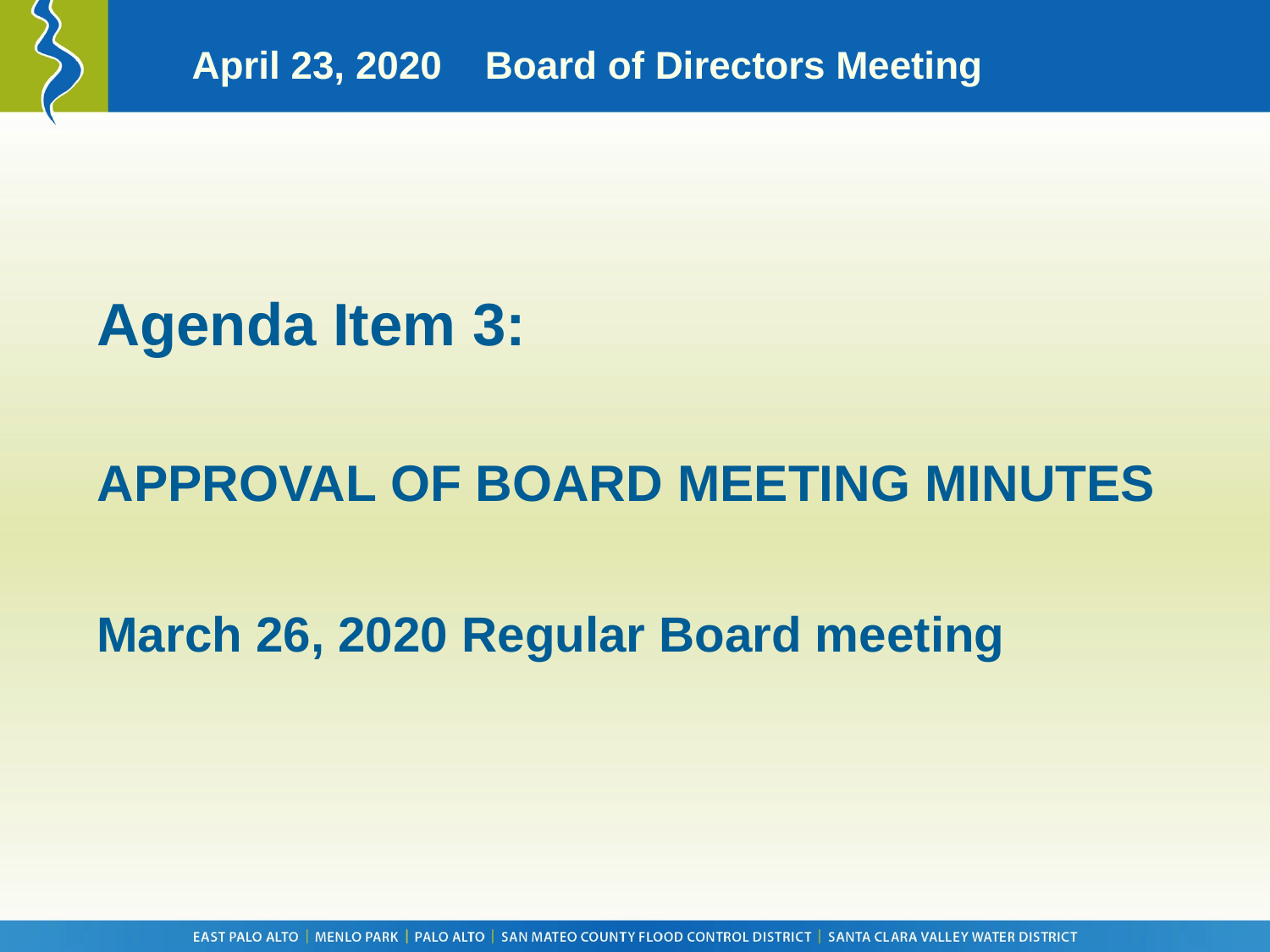

April 23, 2020    Board of Directors Meeting
Agenda Item 3:

APPROVAL OF BOARD MEETING MINUTES

March 26, 2020 Regular Board meeting